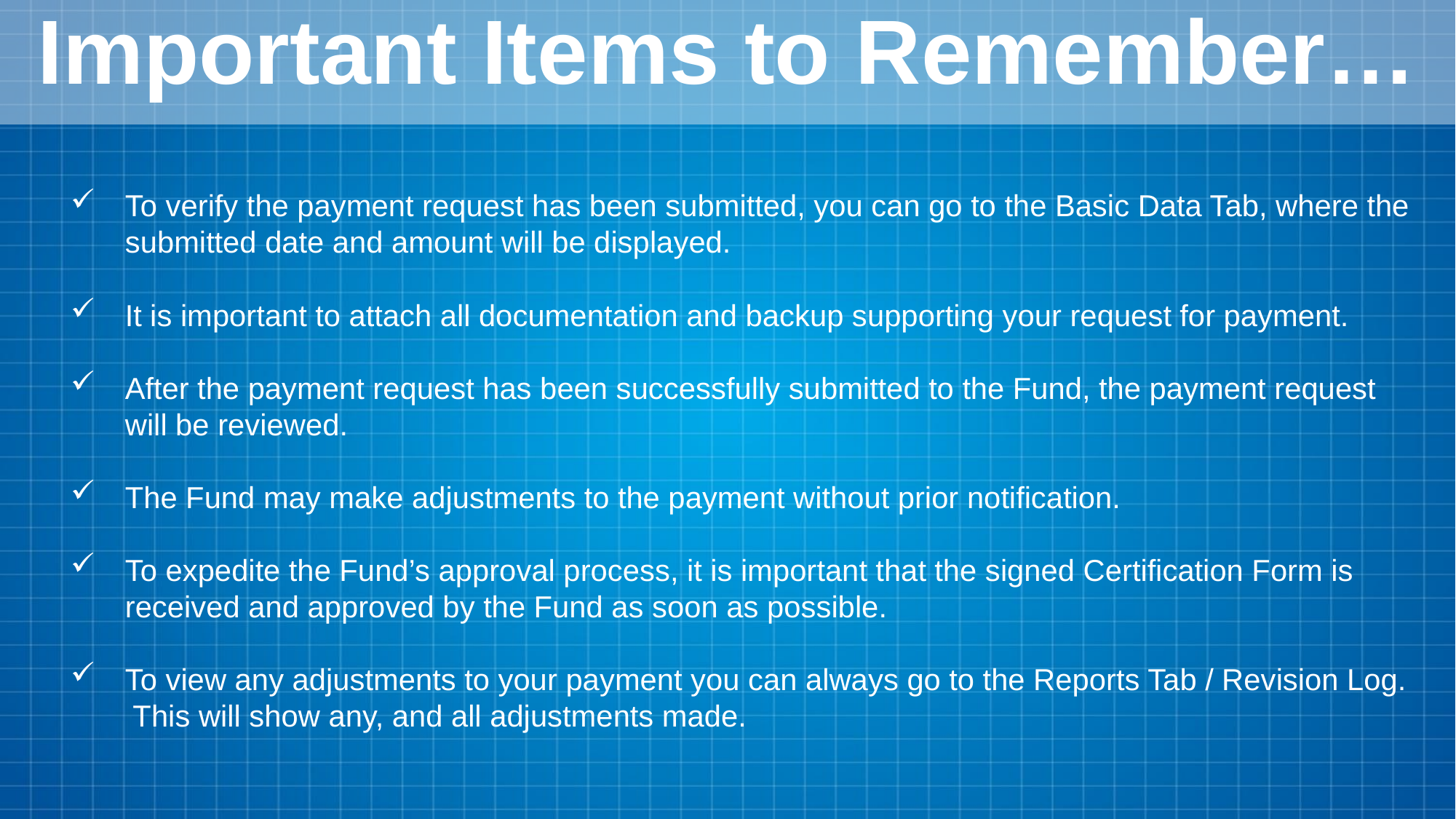

# Important Items to Remember…
To verify the payment request has been submitted, you can go to the Basic Data Tab, where the submitted date and amount will be displayed.

It is important to attach all documentation and backup supporting your request for payment.

After the payment request has been successfully submitted to the Fund, the payment request will be reviewed.

The Fund may make adjustments to the payment without prior notification.

To expedite the Fund’s approval process, it is important that the signed Certification Form is received and approved by the Fund as soon as possible.

To view any adjustments to your payment you can always go to the Reports Tab / Revision Log.  This will show any, and all adjustments made.